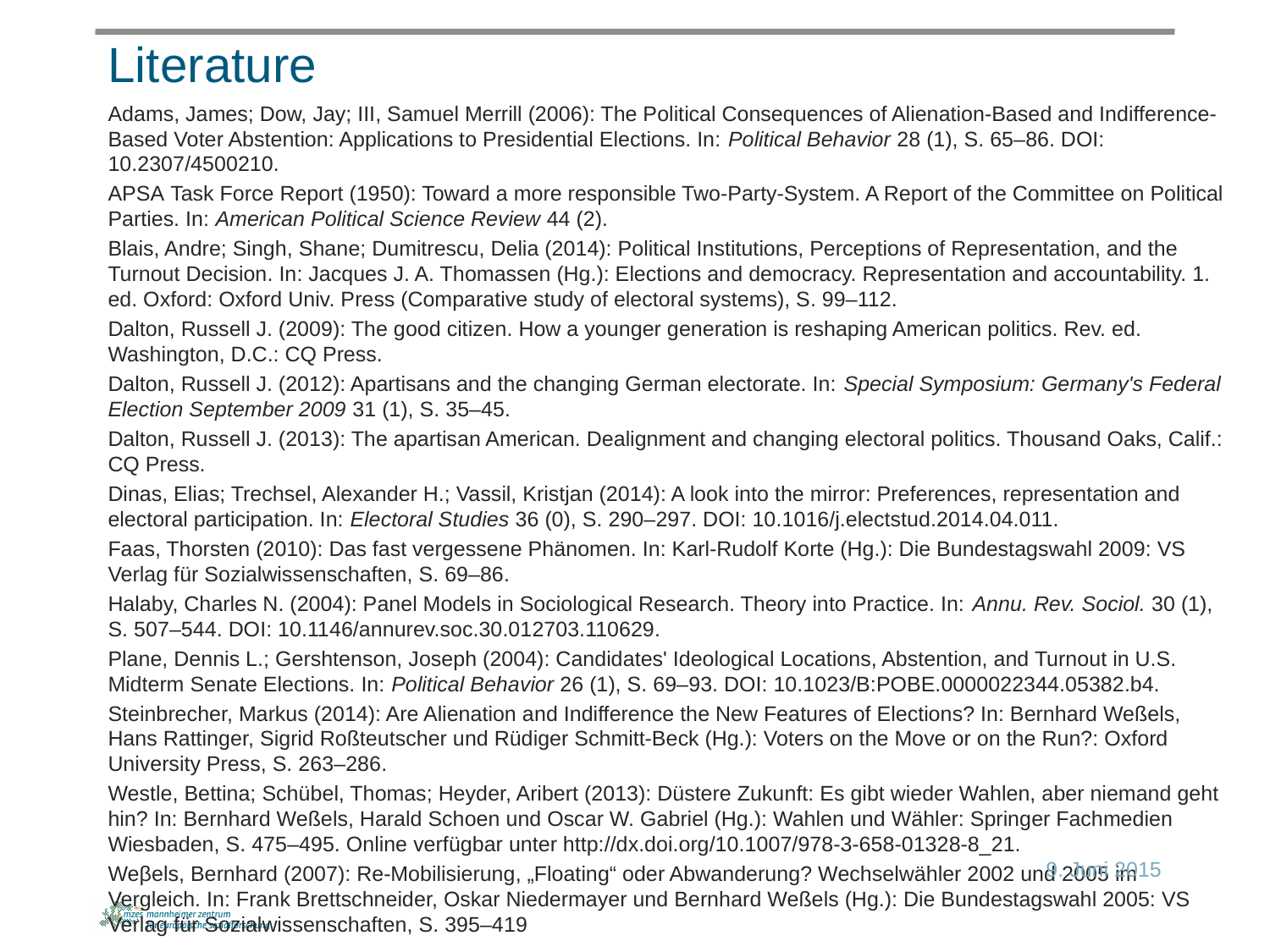

# Literature
Adams, James; Dow, Jay; III, Samuel Merrill (2006): The Political Consequences of Alienation-Based and Indifference-Based Voter Abstention: Applications to Presidential Elections. In: Political Behavior 28 (1), S. 65–86. DOI: 10.2307/4500210.
APSA Task Force Report (1950): Toward a more responsible Two-Party-System. A Report of the Committee on Political Parties. In: American Political Science Review 44 (2).
Blais, Andre; Singh, Shane; Dumitrescu, Delia (2014): Political Institutions, Perceptions of Representation, and the Turnout Decision. In: Jacques J. A. Thomassen (Hg.): Elections and democracy. Representation and accountability. 1. ed. Oxford: Oxford Univ. Press (Comparative study of electoral systems), S. 99–112.
Dalton, Russell J. (2009): The good citizen. How a younger generation is reshaping American politics. Rev. ed. Washington, D.C.: CQ Press.
Dalton, Russell J. (2012): Apartisans and the changing German electorate. In: Special Symposium: Germany's Federal Election September 2009 31 (1), S. 35–45.
Dalton, Russell J. (2013): The apartisan American. Dealignment and changing electoral politics. Thousand Oaks, Calif.: CQ Press.
Dinas, Elias; Trechsel, Alexander H.; Vassil, Kristjan (2014): A look into the mirror: Preferences, representation and electoral participation. In: Electoral Studies 36 (0), S. 290–297. DOI: 10.1016/j.electstud.2014.04.011.
Faas, Thorsten (2010): Das fast vergessene Phänomen. In: Karl-Rudolf Korte (Hg.): Die Bundestagswahl 2009: VS Verlag für Sozialwissenschaften, S. 69–86.
Halaby, Charles N. (2004): Panel Models in Sociological Research. Theory into Practice. In: Annu. Rev. Sociol. 30 (1), S. 507–544. DOI: 10.1146/annurev.soc.30.012703.110629.
Plane, Dennis L.; Gershtenson, Joseph (2004): Candidates' Ideological Locations, Abstention, and Turnout in U.S. Midterm Senate Elections. In: Political Behavior 26 (1), S. 69–93. DOI: 10.1023/B:POBE.0000022344.05382.b4.
Steinbrecher, Markus (2014): Are Alienation and Indifference the New Features of Elections? In: Bernhard Weßels, Hans Rattinger, Sigrid Roßteutscher und Rüdiger Schmitt-Beck (Hg.): Voters on the Move or on the Run?: Oxford University Press, S. 263–286.
Westle, Bettina; Schübel, Thomas; Heyder, Aribert (2013): Düstere Zukunft: Es gibt wieder Wahlen, aber niemand geht hin? In: Bernhard Weßels, Harald Schoen und Oscar W. Gabriel (Hg.): Wahlen und Wähler: Springer Fachmedien Wiesbaden, S. 475–495. Online verfügbar unter http://dx.doi.org/10.1007/978-3-658-01328-8_21.
Weβels, Bernhard (2007): Re-Mobilisierung, „Floating“ oder Abwanderung? Wechselwähler 2002 und 2005 im Vergleich. In: Frank Brettschneider, Oskar Niedermayer und Bernhard Weßels (Hg.): Die Bundestagswahl 2005: VS Verlag für Sozialwissenschaften, S. 395–419

9. Juni 2015